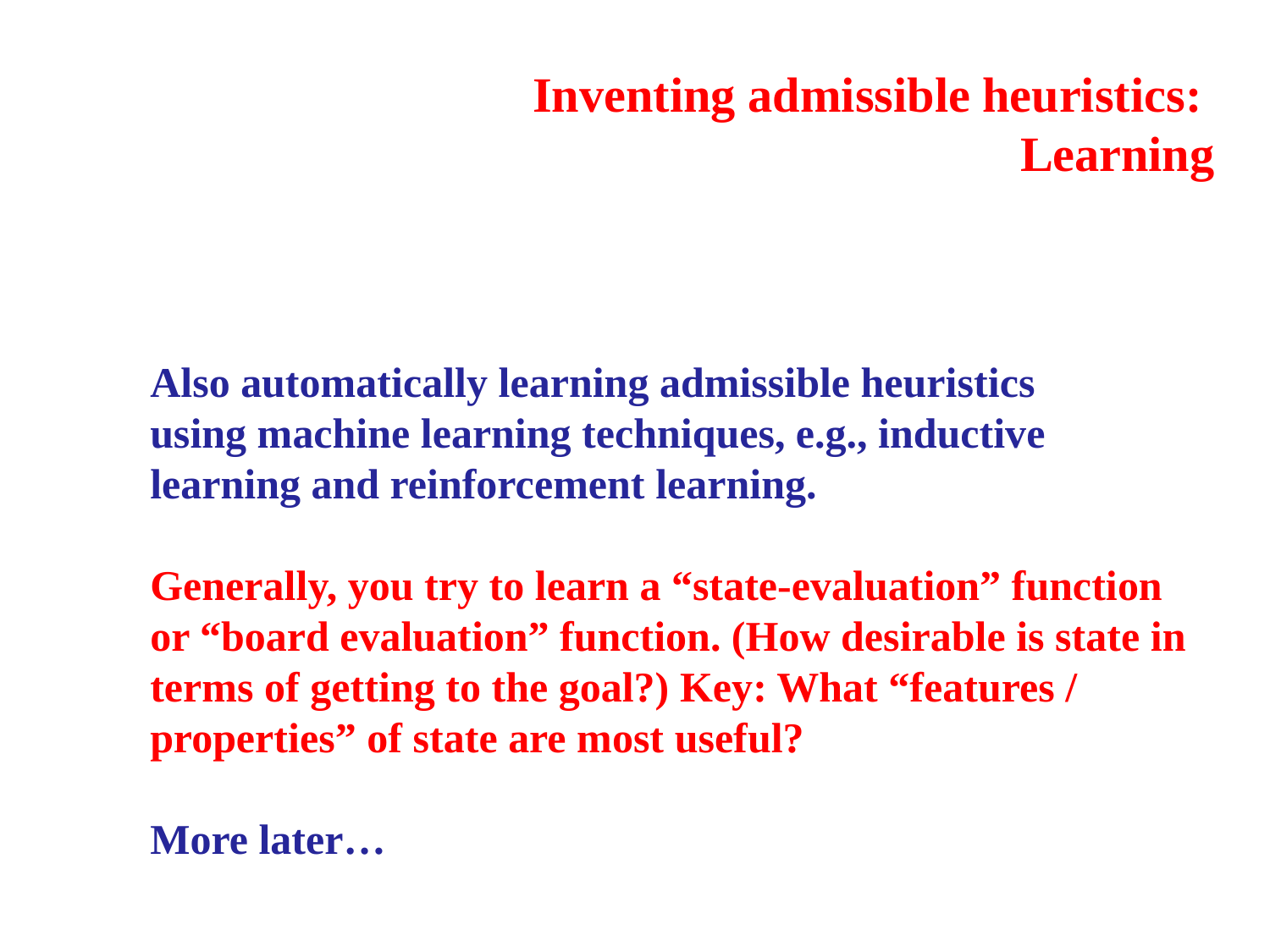

# Inventing admissible heuristics: Learning
Also automatically learning admissible heuristics
using machine learning techniques, e.g., inductive learning and reinforcement learning.

Generally, you try to learn a “state-evaluation” function or “board evaluation” function. (How desirable is state in terms of getting to the goal?) Key: What “features / properties” of state are most useful?

More later…